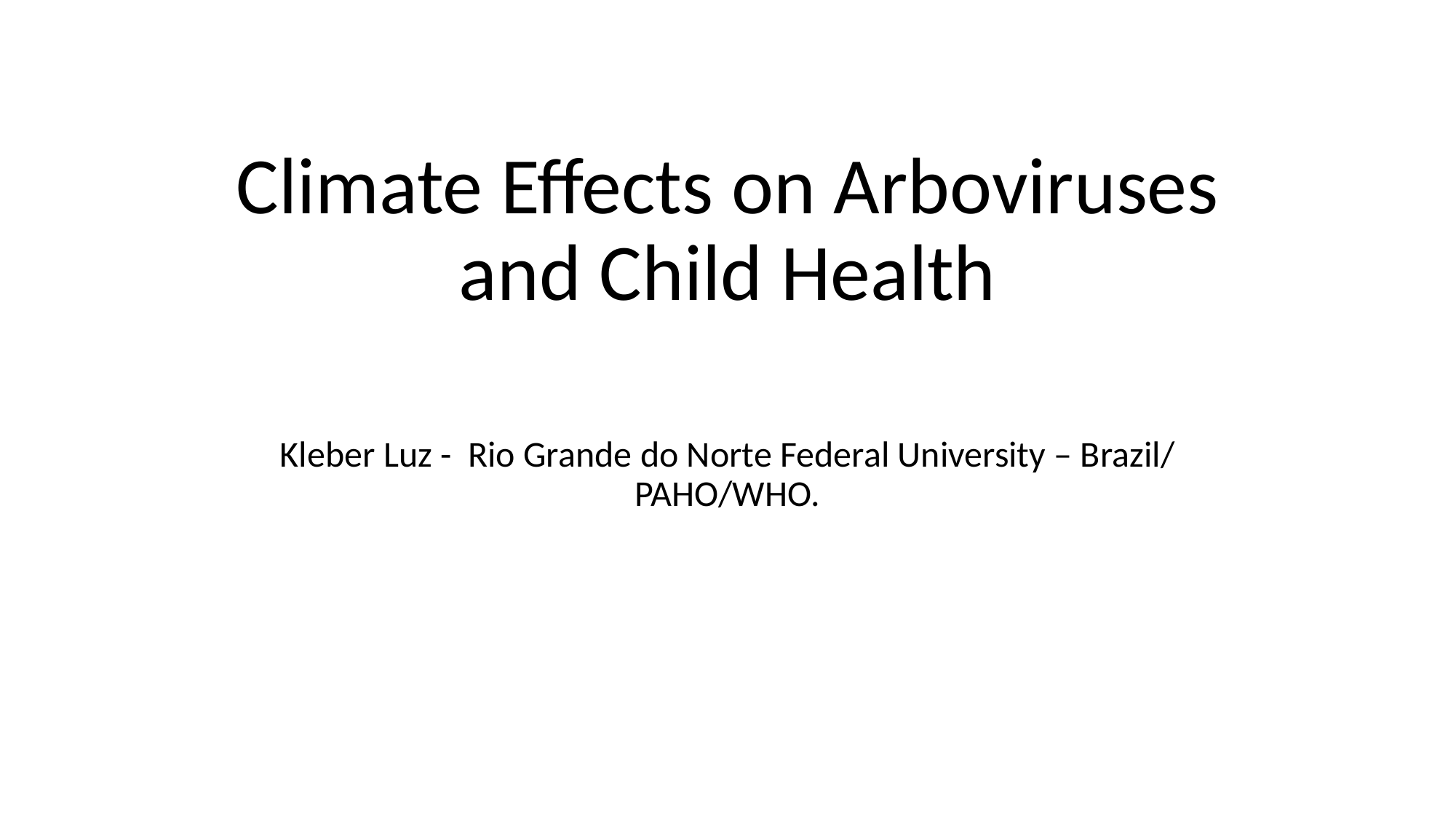

# Climate Effects on Arboviruses and Child Health
Kleber Luz -  Rio Grande do Norte Federal University – Brazil/ PAHO/WHO.